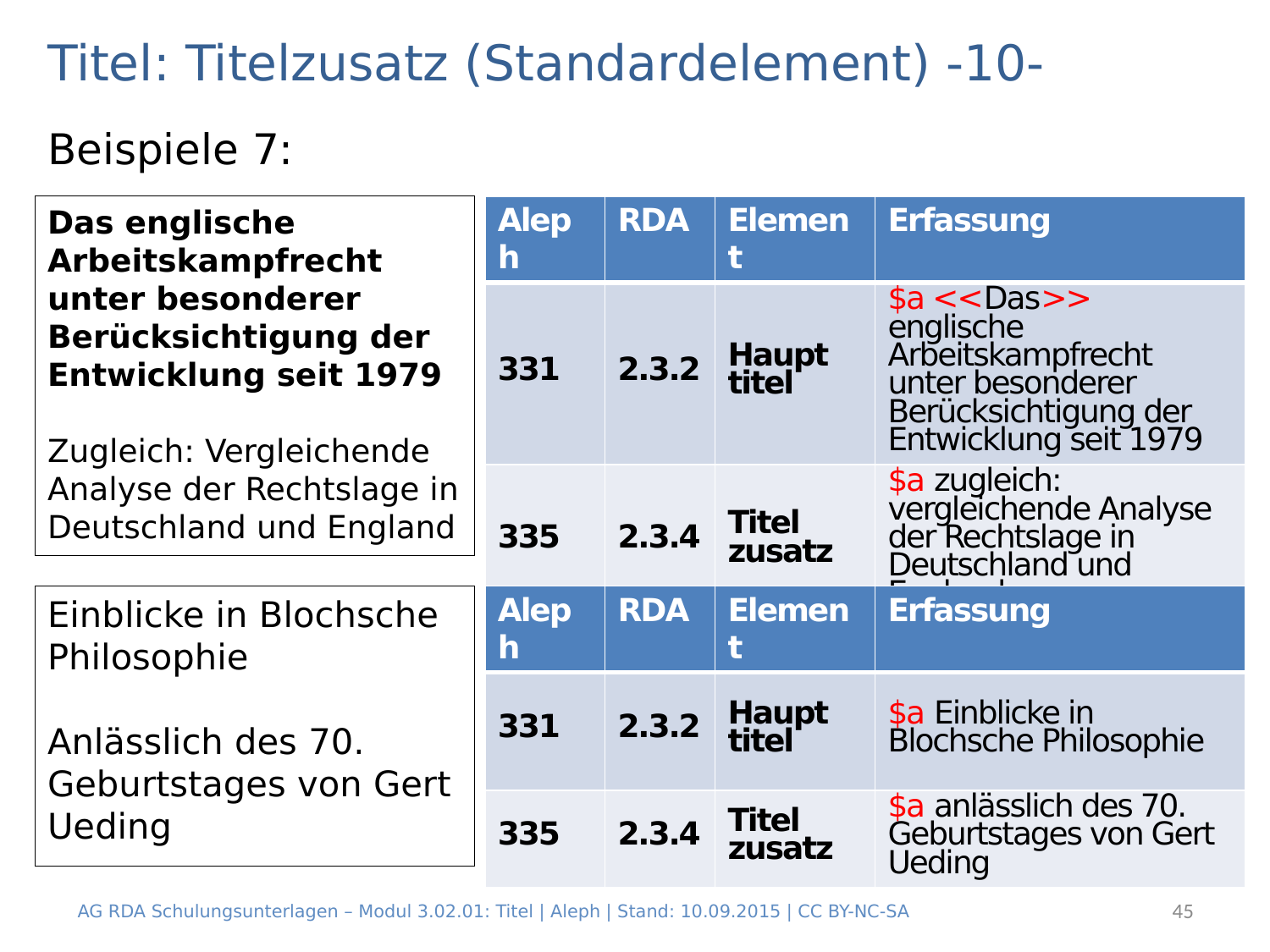

# Titel: Titelzusatz (Standardelement) -10-
Beispiele 7:

Das englische Arbeitskampfrecht unter besonderer Berücksichtigung der Entwicklung seit 1979

Zugleich: Vergleichende Analyse der Rechtslage in Deutschland und England

| Aleph | RDA | Element | Erfassung |
| --- | --- | --- | --- |
| 331 | 2.3.2 | Haupt titel | $a <<Das>> englische Arbeitskampfrecht unter besonderer Berücksichtigung der Entwicklung seit 1979 |
| 335 | 2.3.4 | Titel zusatz | $a zugleich: vergleichende Analyse der Rechtslage in Deutschland und England |
Einblicke in Blochsche Philosophie
Anlässlich des 70. Geburtstages von Gert Ueding

| Aleph | RDA | Element | Erfassung |
| --- | --- | --- | --- |
| 331 | 2.3.2 | Haupt titel | $a Einblicke in Blochsche Philosophie |
| 335 | 2.3.4 | Titel zusatz | $a anlässlich des 70. Geburtstages von Gert Ueding |
AG RDA Schulungsunterlagen – Modul 3.02.01: Titel | Aleph | Stand: 10.09.2015 | CC BY-NC-SA
45